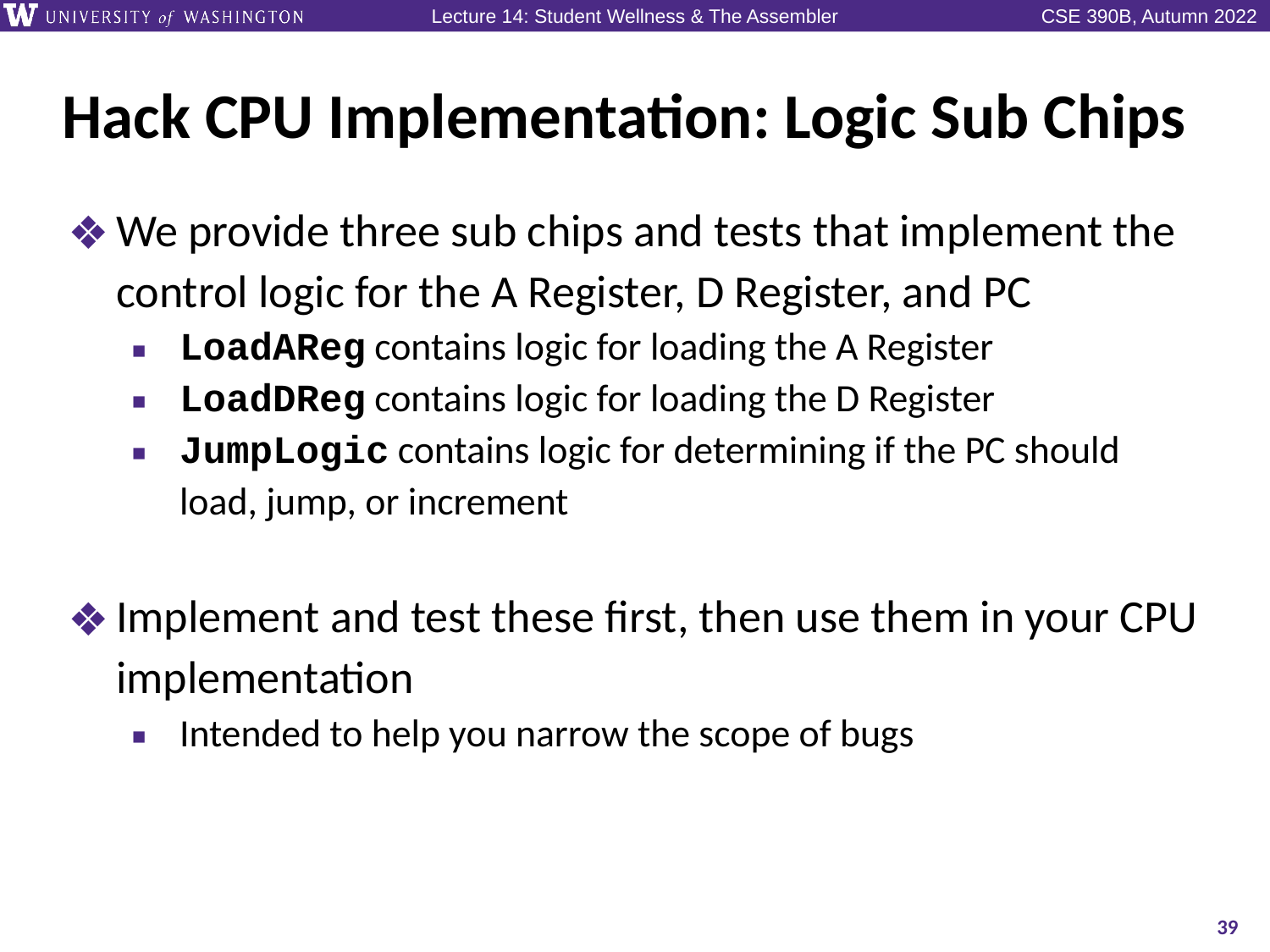

# Hack CPU Implementation: Logic Sub Chips
We provide three sub chips and tests that implement the control logic for the A Register, D Register, and PC
LoadAReg contains logic for loading the A Register
LoadDReg contains logic for loading the D Register
JumpLogic contains logic for determining if the PC should load, jump, or increment

Implement and test these first, then use them in your CPU implementation
Intended to help you narrow the scope of bugs
39